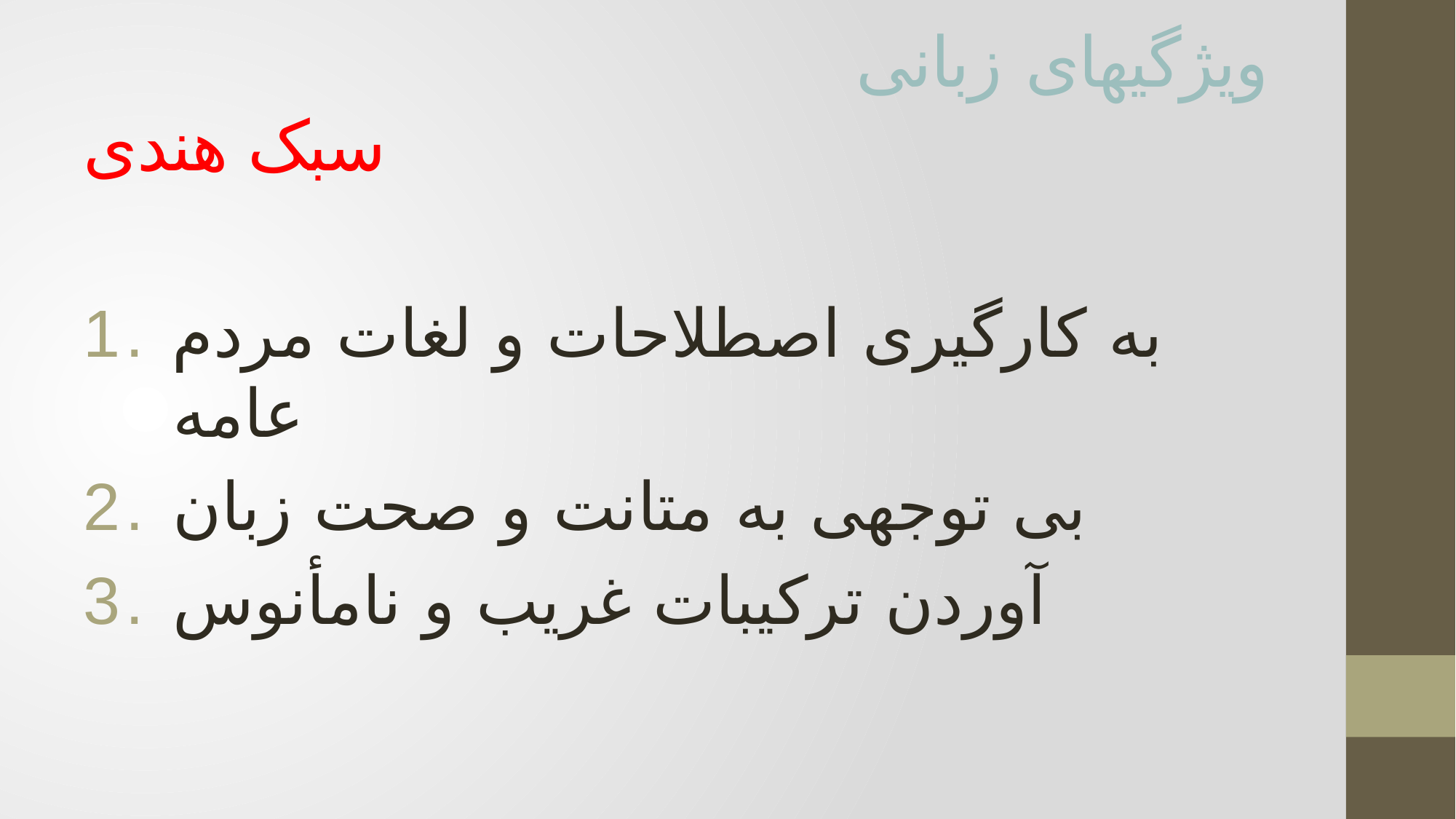

# ویژگیهای زبانی                                سبک هندی

به کارگیری اصطلاحات و لغات مردم عامه
بی توجهی به متانت و صحت زبان
آوردن ترکیبات غریب و نامأنوس